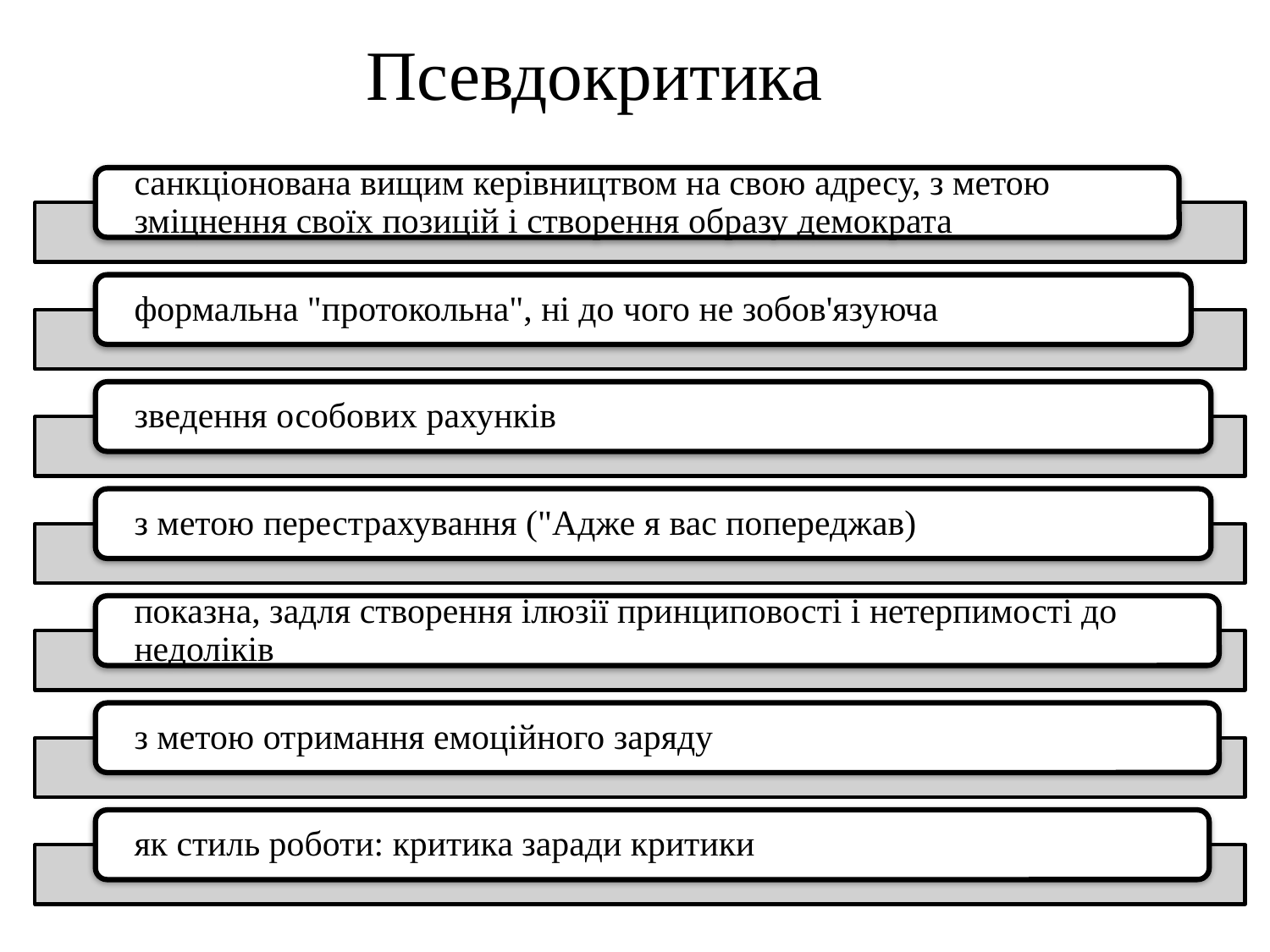

Псевдокритика
санкціонована вищим керівництвом на свою адресу, з метою зміцнення своїх позицій і створення образу демократа
формальна "протокольна", ні до чого не зобов'язуюча
зведення особових рахунків
з метою перестрахування ("Адже я вас попереджав)
показна, задля створення ілюзії принциповості і нетерпимості до недоліків
з метою отримання емоційного заряду
як стиль роботи: критика заради критики